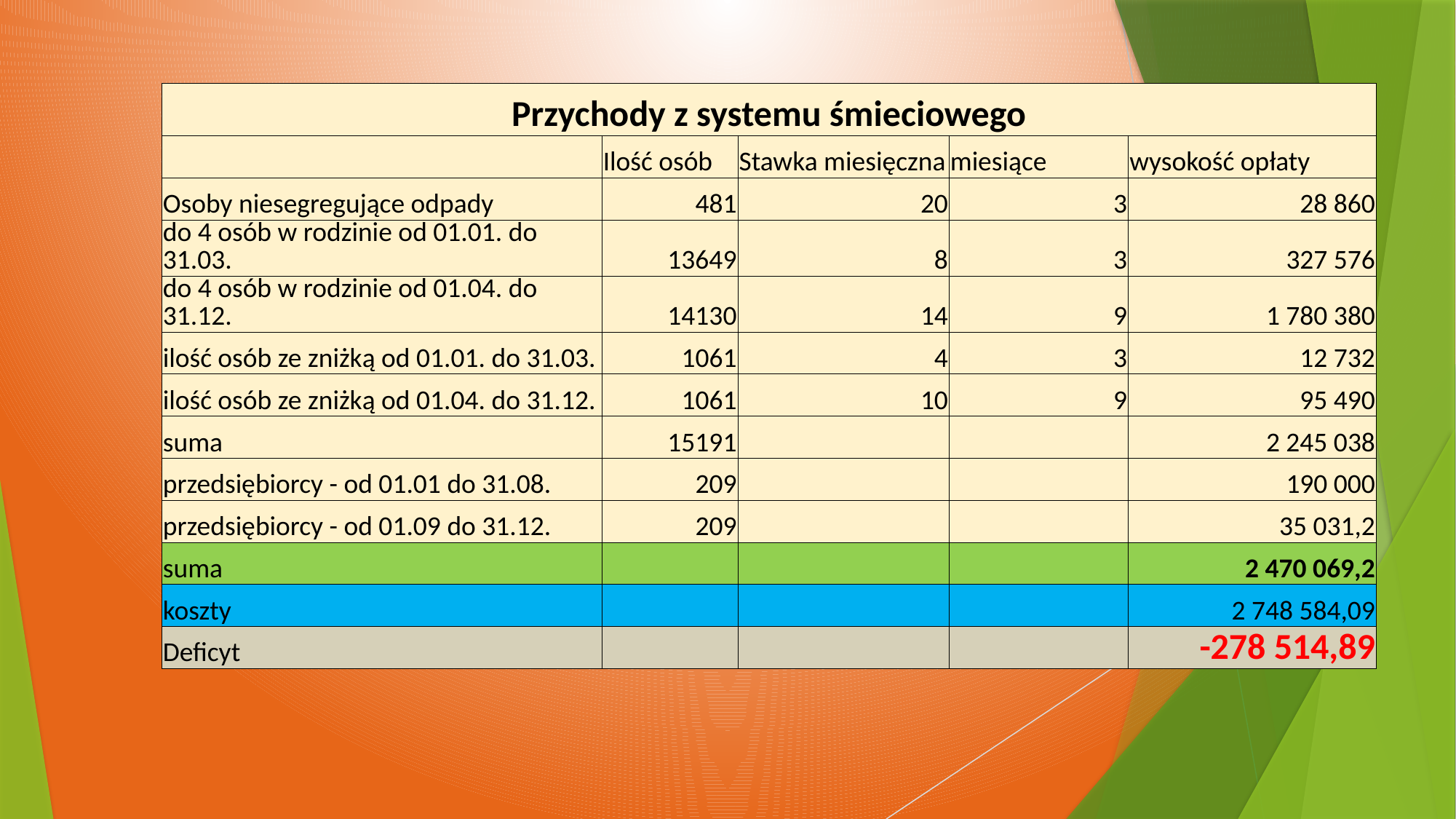

| Przychody z systemu śmieciowego |  |  |  |  |
| --- | --- | --- | --- | --- |
|  | Ilość osób | Stawka miesięczna | miesiące | wysokość opłaty |
| Osoby niesegregujące odpady | 481 | 20 | 3 | 28 860 |
| do 4 osób w rodzinie od 01.01. do 31.03. | 13649 | 8 | 3 | 327 576 |
| do 4 osób w rodzinie od 01.04. do 31.12. | 14130 | 14 | 9 | 1 780 380 |
| ilość osób ze zniżką od 01.01. do 31.03. | 1061 | 4 | 3 | 12 732 |
| ilość osób ze zniżką od 01.04. do 31.12. | 1061 | 10 | 9 | 95 490 |
| suma | 15191 |  |  | 2 245 038 |
| przedsiębiorcy - od 01.01 do 31.08. | 209 |  |  | 190 000 |
| przedsiębiorcy - od 01.09 do 31.12. | 209 |  |  | 35 031,2 |
| suma |  |  |  | 2 470 069,2 |
| koszty |  |  |  | 2 748 584,09 |
| Deficyt |  |  |  | -278 514,89 |